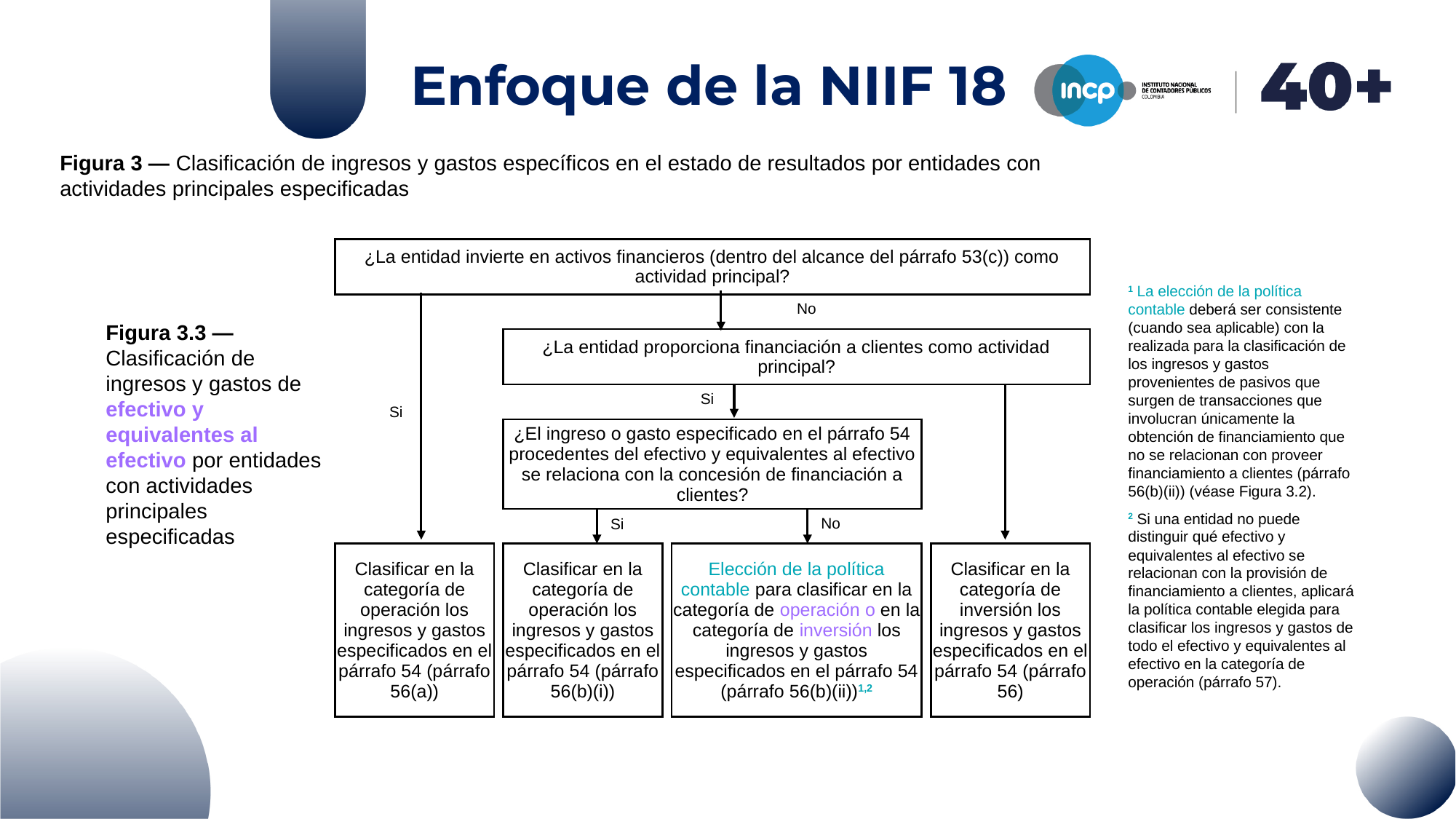

Enfoque de la NIIF 18
Figura 3 — Clasificación de ingresos y gastos específicos en el estado de resultados por entidades con actividades principales especificadas
| ¿La entidad invierte en activos financieros (dentro del alcance del párrafo 53(c)) como actividad principal? |  |  |  |  |  |  |
| --- | --- | --- | --- | --- | --- | --- |
|  |  |  |  |  |  |  |
|  |  | ¿La entidad proporciona financiación a clientes como actividad principal? |  |  |  |  |
|  |  |  |  |  |  |  |
|  |  | ¿El ingreso o gasto especificado en el párrafo 54 procedentes del efectivo y equivalentes al efectivo se relaciona con la concesión de financiación a clientes? |  |  |  |  |
|  |  |  |  |  |  |  |
| Clasificar en la categoría de operación los ingresos y gastos especificados en el párrafo 54 (párrafo 56(a)) |  | Clasificar en la categoría de operación los ingresos y gastos especificados en el párrafo 54 (párrafo 56(b)(i)) |  | Elección de la política contable para clasificar en la categoría de operación o en la categoría de inversión los ingresos y gastos especificados en el párrafo 54 (párrafo 56(b)(ii))1,2 |  | Clasificar en la categoría de inversión los ingresos y gastos especificados en el párrafo 54 (párrafo 56) |
1 La elección de la política contable deberá ser consistente (cuando sea aplicable) con la realizada para la clasificación de los ingresos y gastos provenientes de pasivos que surgen de transacciones que involucran únicamente la obtención de financiamiento que no se relacionan con proveer financiamiento a clientes (párrafo 56(b)(ii)) (véase Figura 3.2).

2 Si una entidad no puede distinguir qué efectivo y equivalentes al efectivo se relacionan con la provisión de financiamiento a clientes, aplicará la política contable elegida para clasificar los ingresos y gastos de todo el efectivo y equivalentes al efectivo en la categoría de operación (párrafo 57).
No
Figura 3.3 —Clasificación de ingresos y gastos de efectivo y equivalentes al efectivo por entidades con actividades principales especificadas
Si
Si
No
Si